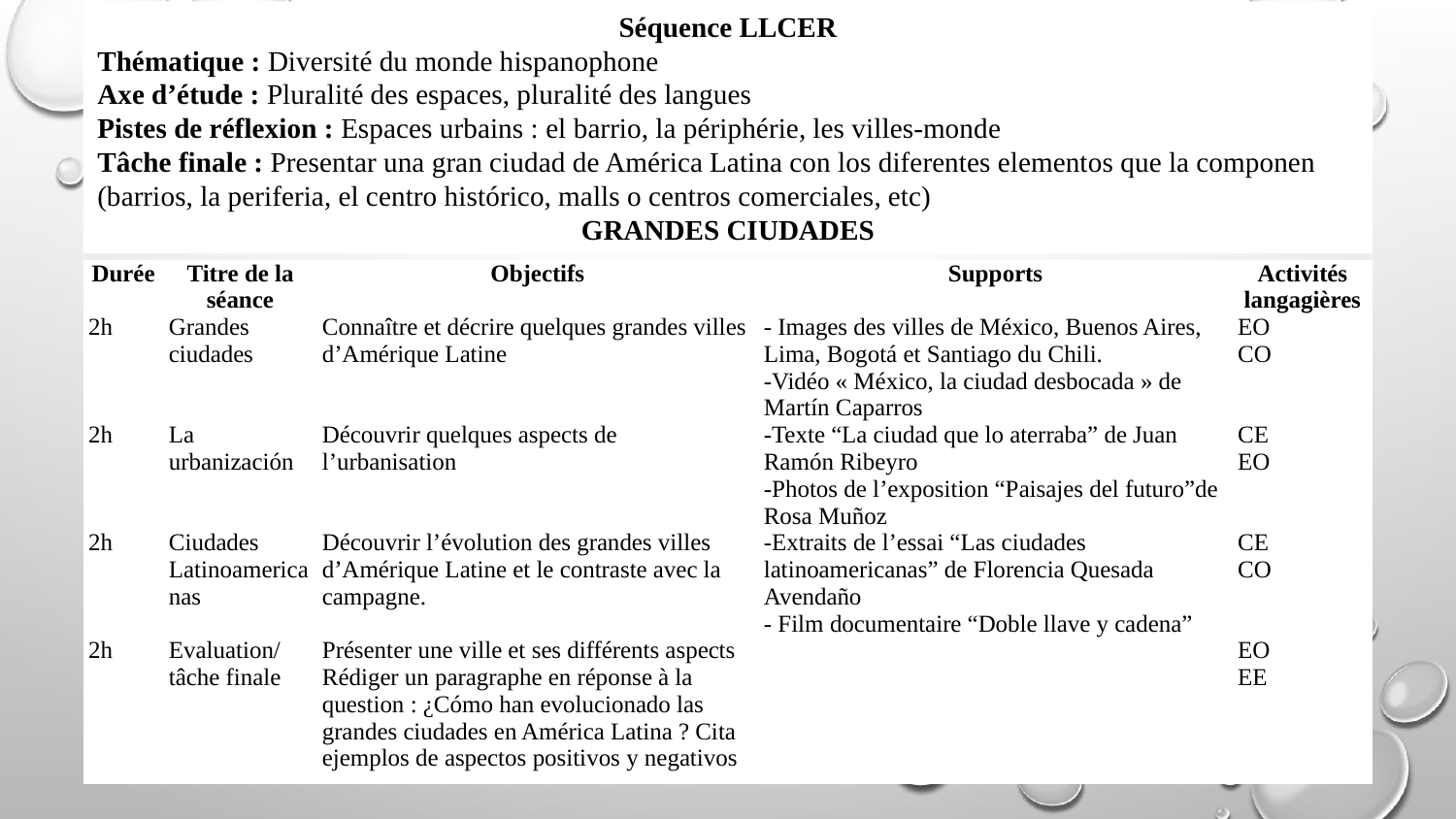

Séquence LLCER
Thématique : Diversité du monde hispanophone
Axe d’étude : Pluralité des espaces, pluralité des langues
Pistes de réflexion : Espaces urbains : el barrio, la périphérie, les villes-monde
Tâche finale : Presentar una gran ciudad de América Latina con los diferentes elementos que la componen (barrios, la periferia, el centro histórico, malls o centros comerciales, etc)
GRANDES CIUDADES
| Durée | Titre de la séance | Objectifs | Supports | Activités langagières |
| --- | --- | --- | --- | --- |
| 2h | Grandes ciudades | Connaître et décrire quelques grandes villes d’Amérique Latine | - Images des villes de México, Buenos Aires, Lima, Bogotá et Santiago du Chili. -Vidéo « México, la ciudad desbocada » de Martín Caparros | EO CO |
| 2h | La urbanización | Découvrir quelques aspects de l’urbanisation | -Texte “La ciudad que lo aterraba” de Juan Ramón Ribeyro -Photos de l’exposition “Paisajes del futuro”de Rosa Muñoz | CE EO |
| 2h | Ciudades Latinoamericanas | Découvrir l’évolution des grandes villes d’Amérique Latine et le contraste avec la campagne. | -Extraits de l’essai “Las ciudades latinoamericanas” de Florencia Quesada Avendaño - Film documentaire “Doble llave y cadena” | CE CO |
| 2h | Evaluation/ tâche finale | Présenter une ville et ses différents aspects Rédiger un paragraphe en réponse à la question : ¿Cómo han evolucionado las grandes ciudades en América Latina ? Cita ejemplos de aspectos positivos y negativos |  | EO EE |